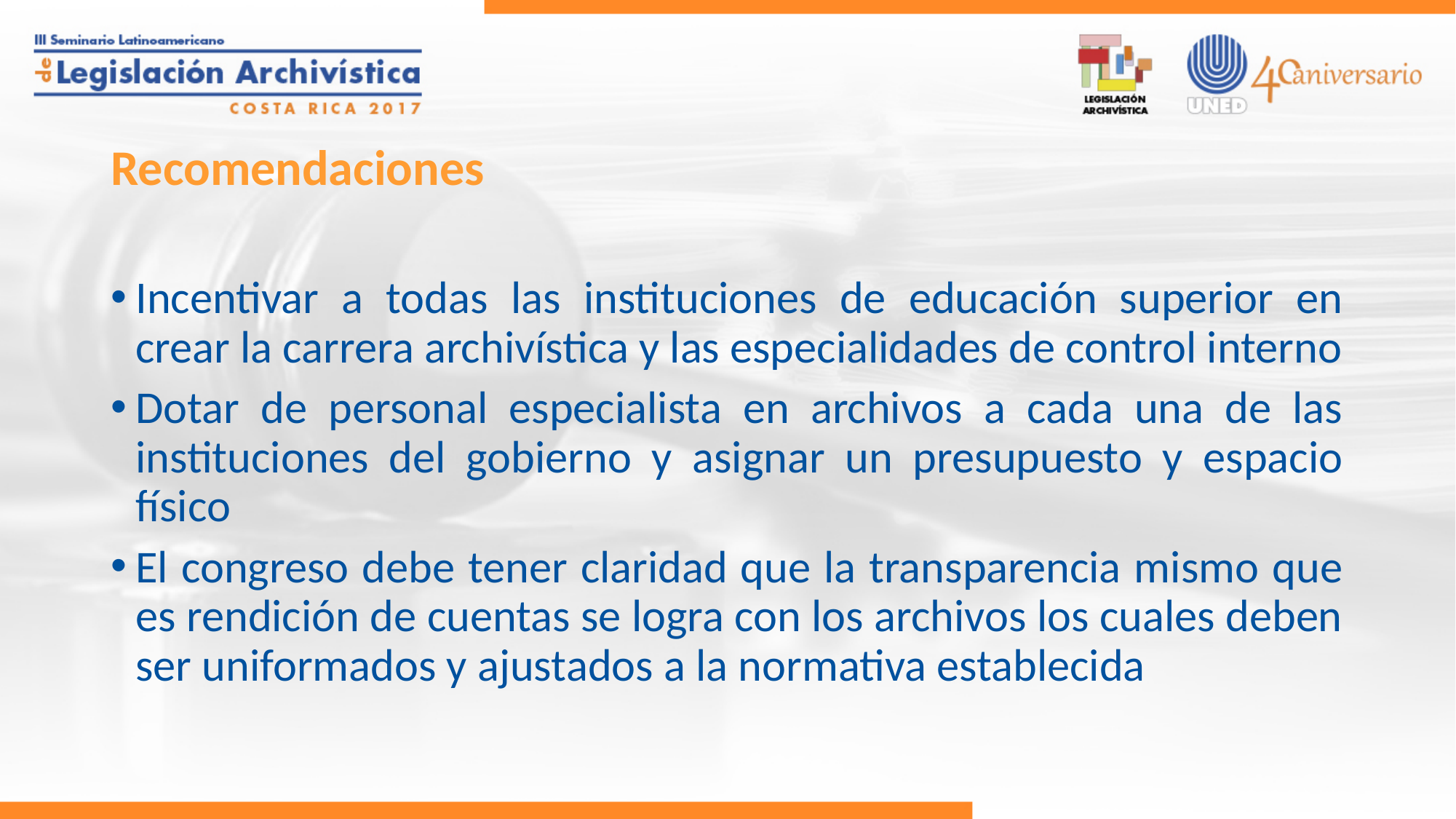

# Recomendaciones

Incentivar a todas las instituciones de educación superior en crear la carrera archivística y las especialidades de control interno
Dotar de personal especialista en archivos a cada una de las instituciones del gobierno y asignar un presupuesto y espacio físico
El congreso debe tener claridad que la transparencia mismo que es rendición de cuentas se logra con los archivos los cuales deben ser uniformados y ajustados a la normativa establecida